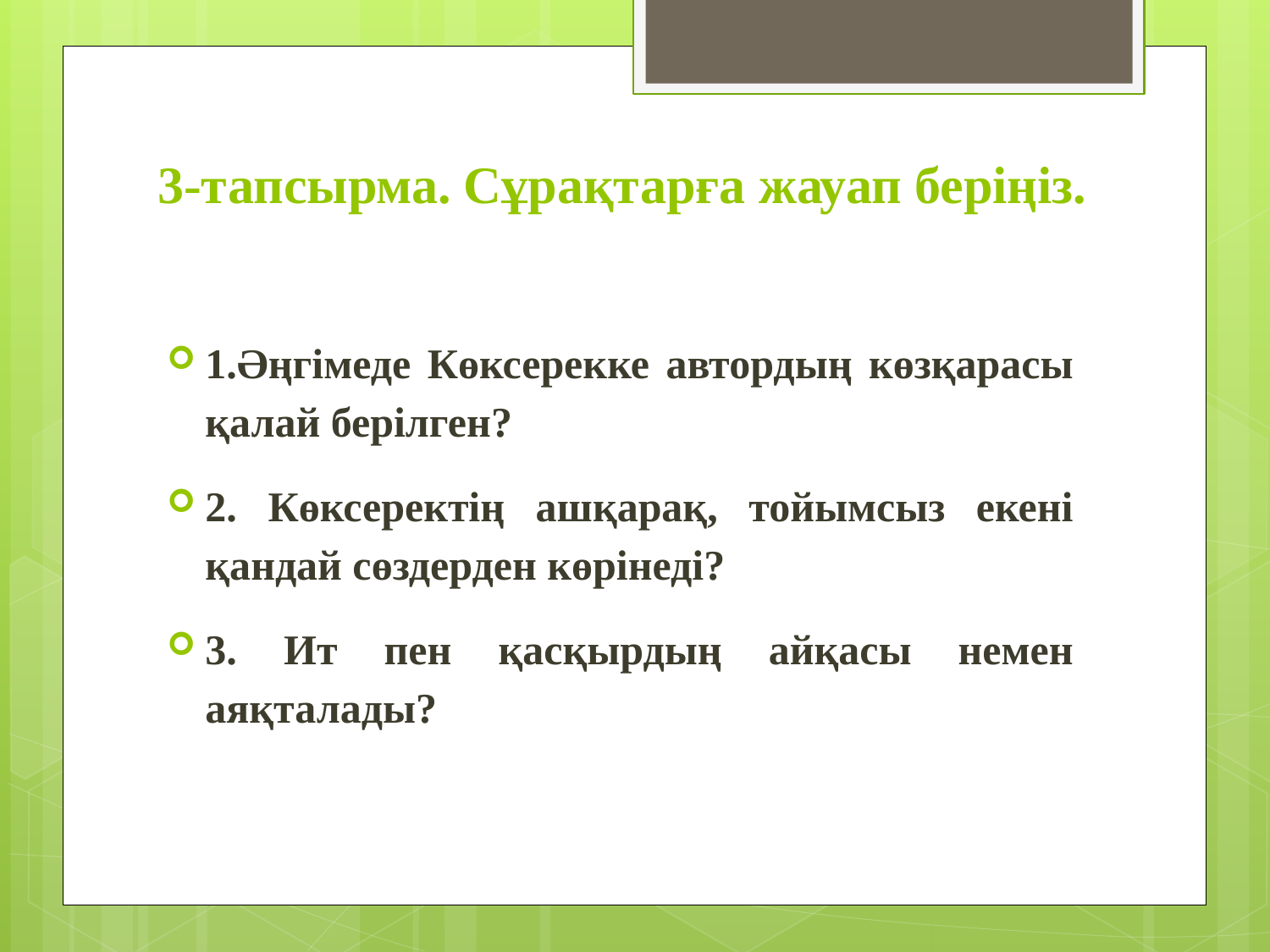

# 3-тапсырма. Сұрақтарға жауап беріңіз.
1.Әңгімеде Көксерекке автордың көзқарасы қалай берілген?
2. Көксеректің ашқарақ, тойымсыз екені қандай сөздерден көрінеді?
3. Ит пен қасқырдың айқасы немен аяқталады?